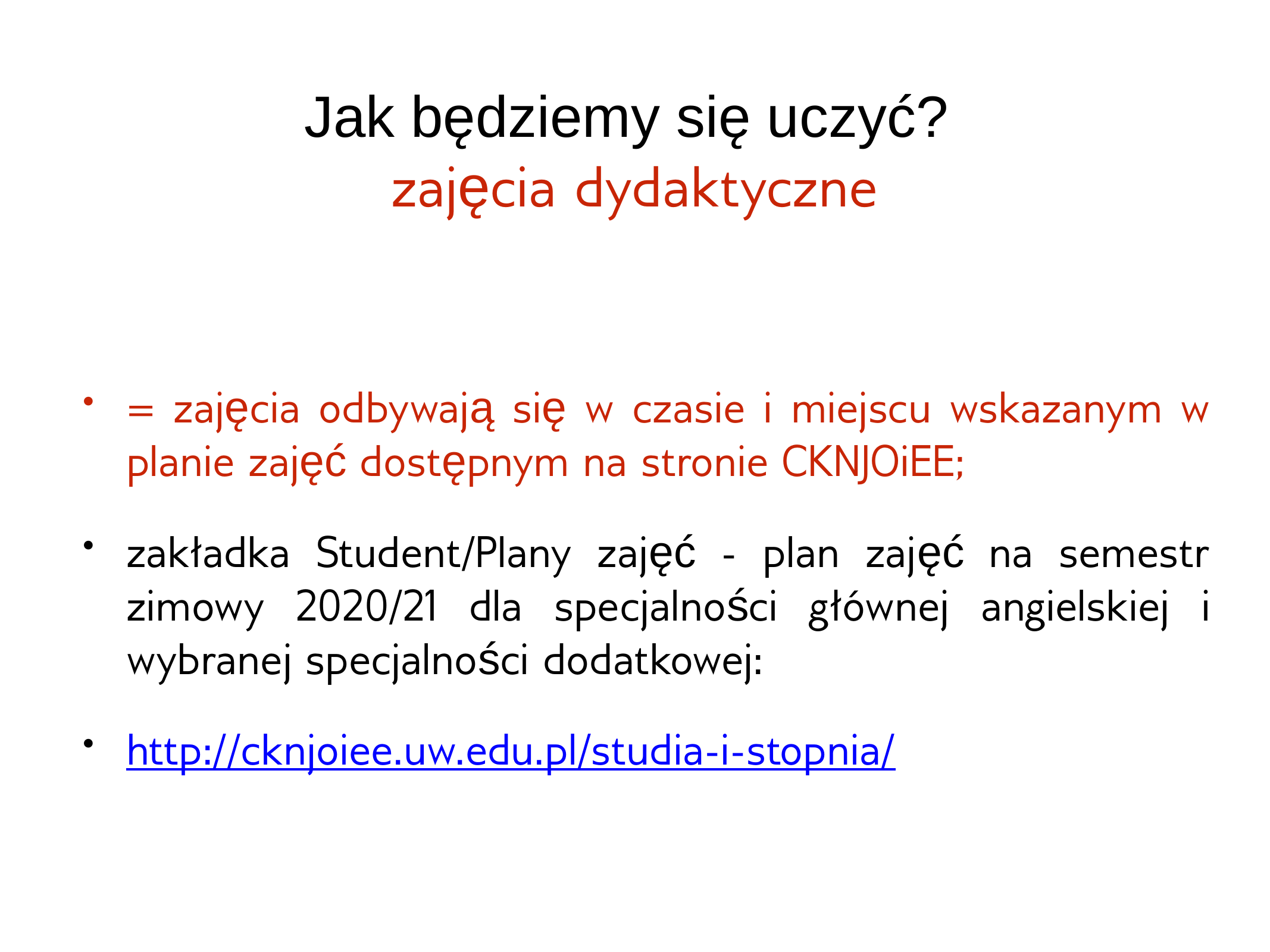

# Jak będziemy się uczyć?
zajęcia dydaktyczne
= zajęcia odbywają się w czasie i miejscu wskazanym w planie zajęć dostępnym na stronie CKNJOiEE;
zakładka Student/Plany zajęć - plan zajęć na semestr zimowy 2020/21 dla specjalności głównej angielskiej i wybranej specjalności dodatkowej:
http://cknjoiee.uw.edu.pl/studia-i-stopnia/